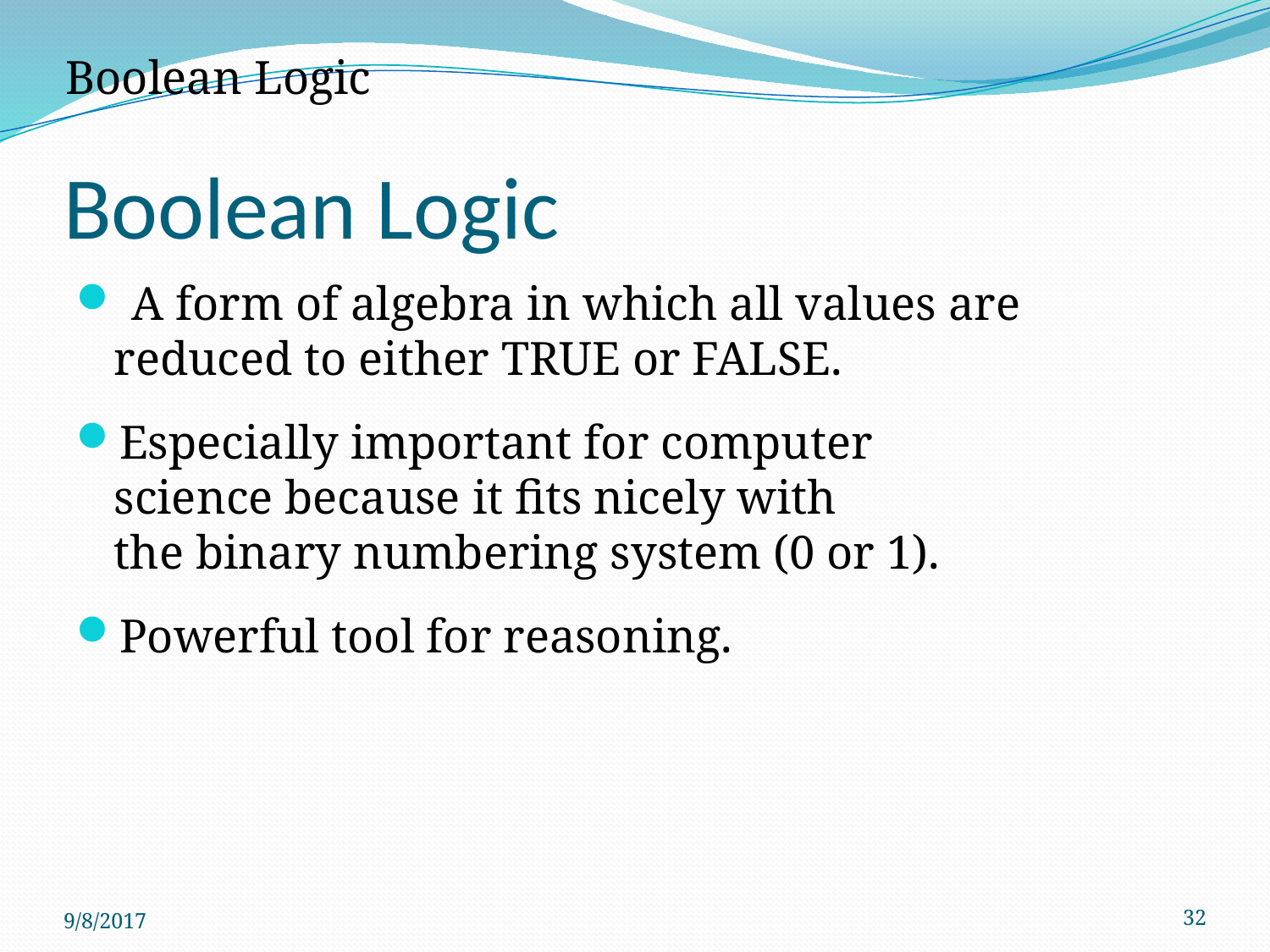

Boolean Logic
# Boolean Logic
 A form of algebra in which all values are reduced to either TRUE or FALSE.

Especially important for computer science because it fits nicely with the binary numbering system (0 or 1).

Powerful tool for reasoning.
9/8/2017
32